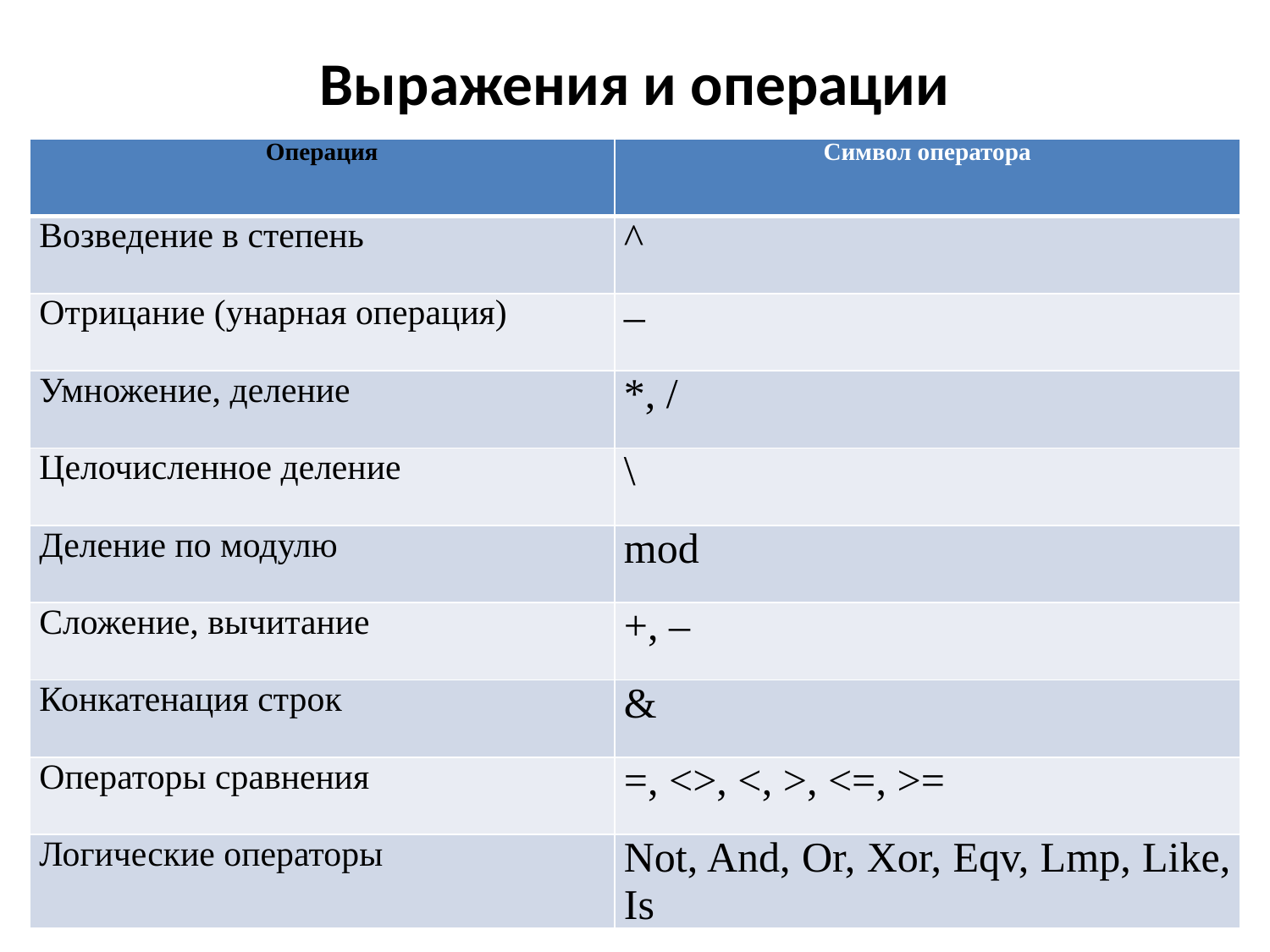

# Выражения и операции
| Операция | Символ оператора |
| --- | --- |
| Возведение в степень | ^ |
| Отрицание (унарная операция) | – |
| Умножение, деление | \*, / |
| Целочисленное деление | \ |
| Деление по модулю | mod |
| Сложение, вычитание | +, – |
| Конкатенация строк | & |
| Операторы сравнения | =, <>, <, >, <=, >= |
| Логические операторы | Not, And, Or, Xor, Eqv, Lmp, Like, Is |